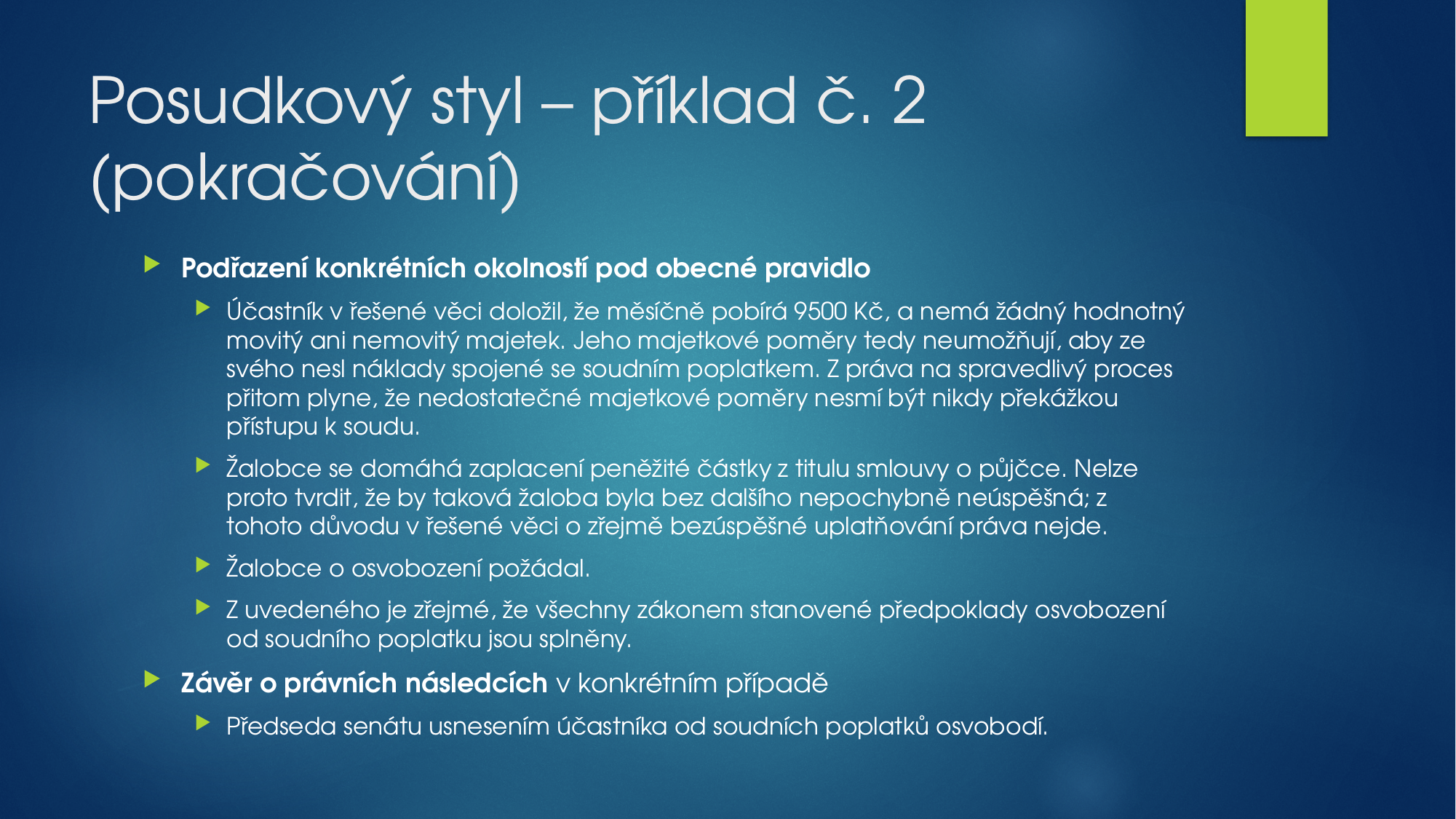

# Posudkový styl – příklad č. 2 (pokračování)
Podřazení konkrétních okolností pod obecné pravidlo
Účastník v řešené věci doložil, že měsíčně pobírá 9500 Kč, a nemá žádný hodnotný movitý ani nemovitý majetek. Jeho majetkové poměry tedy neumožňují, aby ze svého nesl náklady spojené se soudním poplatkem. Z práva na spravedlivý proces přitom plyne, že nedostatečné majetkové poměry nesmí být nikdy překážkou přístupu k soudu.
Žalobce se domáhá zaplacení peněžité částky z titulu smlouvy o půjčce. Nelze proto tvrdit, že by taková žaloba byla bez dalšího nepochybně neúspěšná; z tohoto důvodu v řešené věci o zřejmě bezúspěšné uplatňování práva nejde.
Žalobce o osvobození požádal.
Z uvedeného je zřejmé, že všechny zákonem stanovené předpoklady osvobození od soudního poplatku jsou splněny.
Závěr o právních následcích v konkrétním případě
Předseda senátu usnesením účastníka od soudních poplatků osvobodí.